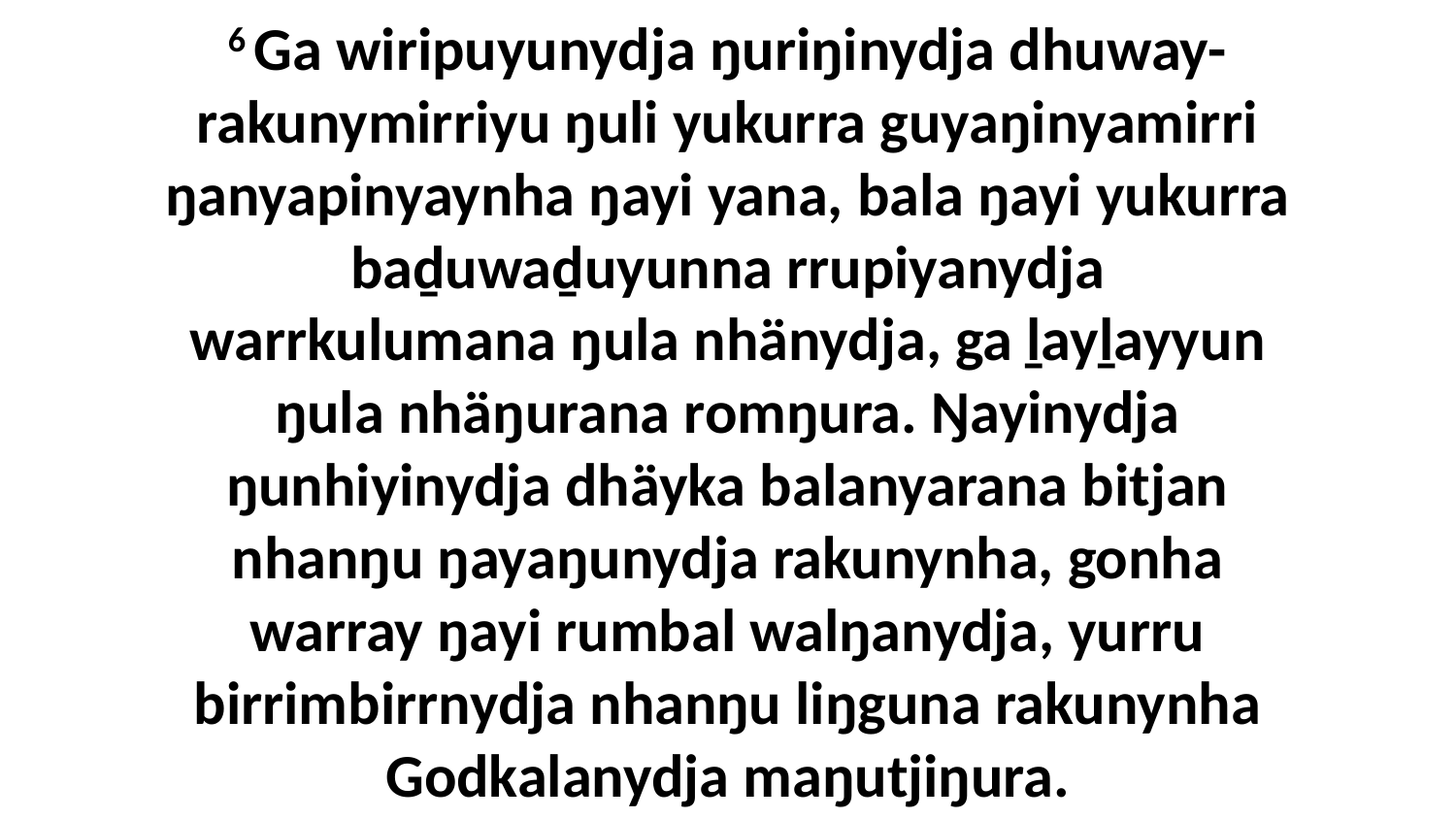

6 Ga wiripuyunydja ŋuriŋinydja dhuway-rakunymirriyu ŋuli yukurra guyaŋinyamirri ŋanyapinyaynha ŋayi yana, bala ŋayi yukurra baḏuwaḏuyunna rrupiyanydja warrkulumana ŋula nhänydja, ga ḻayḻayyun ŋula nhäŋurana romŋura. Ŋayinydja ŋunhiyinydja dhäyka balanyarana bitjan nhanŋu ŋayaŋunydja rakunynha, gonha warray ŋayi rumbal walŋanydja, yurru birrimbirrnydja nhanŋu liŋguna rakunynha Godkalanydja maŋutjiŋura.